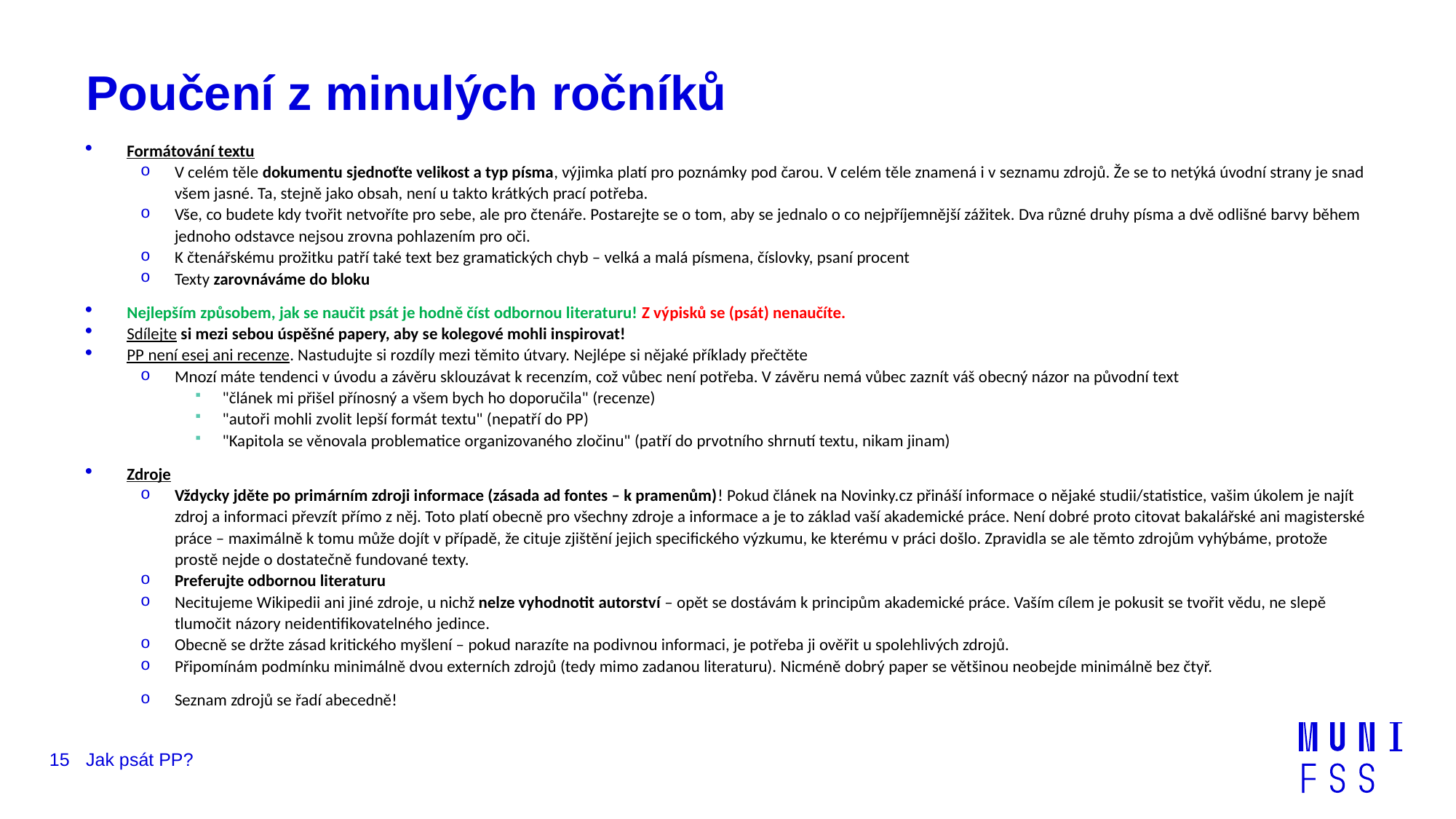

# Poučení z minulých ročníků
Formátování textu
V celém těle dokumentu sjednoťte velikost a typ písma, výjimka platí pro poznámky pod čarou. V celém těle znamená i v seznamu zdrojů. Že se to netýká úvodní strany je snad všem jasné. Ta, stejně jako obsah, není u takto krátkých prací potřeba.
Vše, co budete kdy tvořit netvoříte pro sebe, ale pro čtenáře. Postarejte se o tom, aby se jednalo o co nejpříjemnější zážitek. Dva různé druhy písma a dvě odlišné barvy během jednoho odstavce nejsou zrovna pohlazením pro oči.
K čtenářskému prožitku patří také text bez gramatických chyb – velká a malá písmena, číslovky, psaní procent
Texty zarovnáváme do bloku
Nejlepším způsobem, jak se naučit psát je hodně číst odbornou literaturu! Z výpisků se (psát) nenaučíte.
Sdílejte si mezi sebou úspěšné papery, aby se kolegové mohli inspirovat!
PP není esej ani recenze. Nastudujte si rozdíly mezi těmito útvary. Nejlépe si nějaké příklady přečtěte
Mnozí máte tendenci v úvodu a závěru sklouzávat k recenzím, což vůbec není potřeba. V závěru nemá vůbec zaznít váš obecný názor na původní text
"článek mi přišel přínosný a všem bych ho doporučila" (recenze)
"autoři mohli zvolit lepší formát textu" (nepatří do PP)
"Kapitola se věnovala problematice organizovaného zločinu" (patří do prvotního shrnutí textu, nikam jinam)
Zdroje
Vždycky jděte po primárním zdroji informace (zásada ad fontes – k pramenům)! Pokud článek na Novinky.cz přináší informace o nějaké studii/statistice, vašim úkolem je najít zdroj a informaci převzít přímo z něj. Toto platí obecně pro všechny zdroje a informace a je to základ vaší akademické práce. Není dobré proto citovat bakalářské ani magisterské práce – maximálně k tomu může dojít v případě, že cituje zjištění jejich specifického výzkumu, ke kterému v práci došlo. Zpravidla se ale těmto zdrojům vyhýbáme, protože prostě nejde o dostatečně fundované texty.
Preferujte odbornou literaturu
Necitujeme Wikipedii ani jiné zdroje, u nichž nelze vyhodnotit autorství – opět se dostávám k principům akademické práce. Vaším cílem je pokusit se tvořit vědu, ne slepě tlumočit názory neidentifikovatelného jedince.
Obecně se držte zásad kritického myšlení – pokud narazíte na podivnou informaci, je potřeba ji ověřit u spolehlivých zdrojů.
Připomínám podmínku minimálně dvou externích zdrojů (tedy mimo zadanou literaturu). Nicméně dobrý paper se většinou neobejde minimálně bez čtyř.
Seznam zdrojů se řadí abecedně!

15
Jak psát PP?